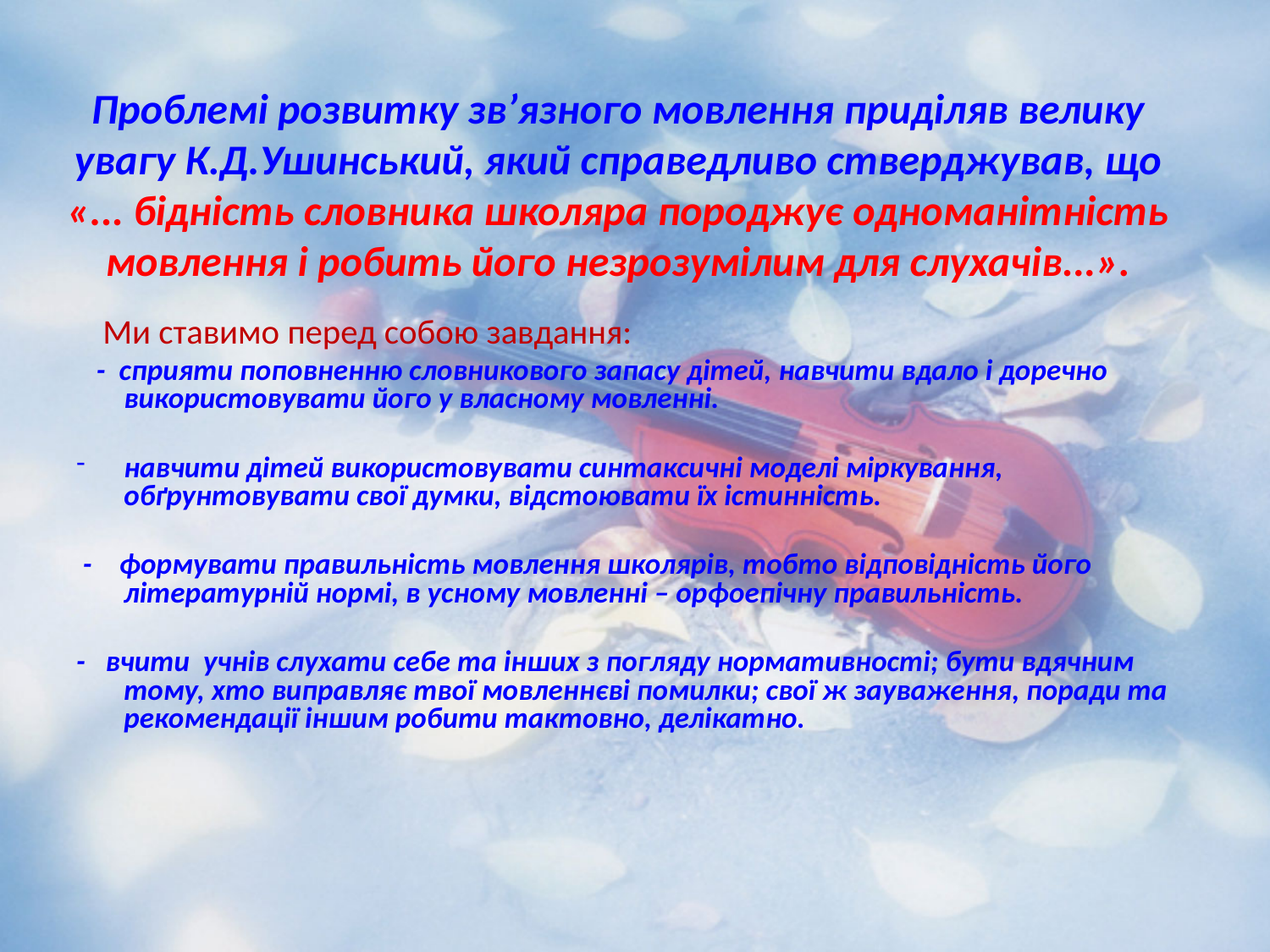

# Проблемі розвитку зв’язного мовлення приділяв велику увагу К.Д.Ушинський, який справедливо стверджував, що «... бідність словника школяра породжує одноманітність мовлення і робить його незрозумілим для слухачів...».
   Ми ставимо перед собою завдання:
   -  сприяти поповненню словникового запасу дітей, навчити вдало і доречно використовувати його у власному мовленні.

навчити дітей використовувати синтаксичні моделі міркування, обґрунтовувати свої думки, відстоювати їх істинність.

 -    формувати правильність мовлення школярів, тобто відповідність його літературній нормі, в усному мовленні – орфоепічну правильність.

-   вчити  учнів слухати себе та інших з погляду нормативності; бути вдячним тому, хто виправляє твої мовленнєві помилки; свої ж зауваження, поради та рекомендації іншим робити тактовно, делікатно.